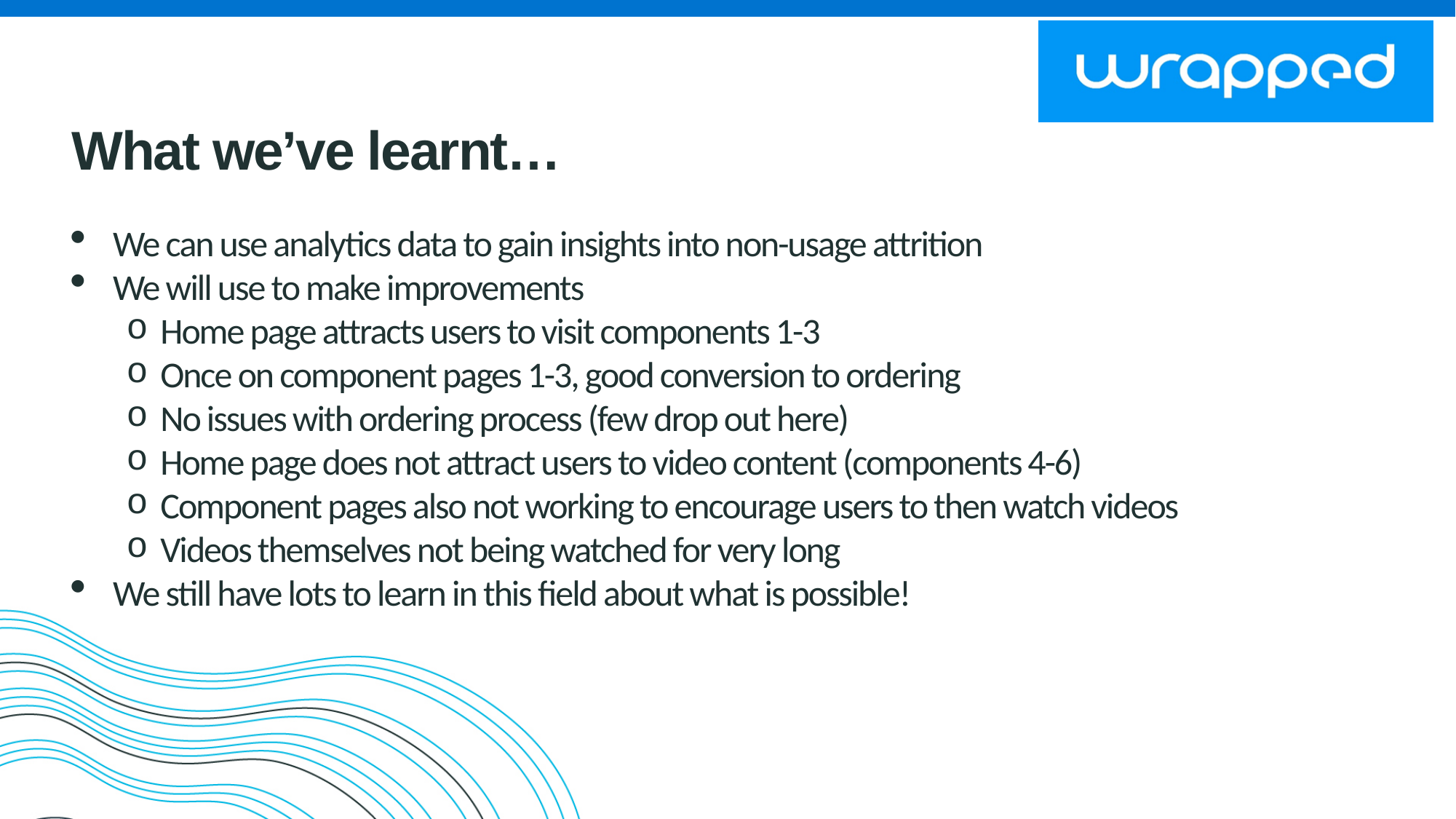

# What we’ve learnt…
We can use analytics data to gain insights into non-usage attrition
We will use to make improvements
Home page attracts users to visit components 1-3
Once on component pages 1-3, good conversion to ordering
No issues with ordering process (few drop out here)
Home page does not attract users to video content (components 4-6)
Component pages also not working to encourage users to then watch videos
Videos themselves not being watched for very long
We still have lots to learn in this field about what is possible!